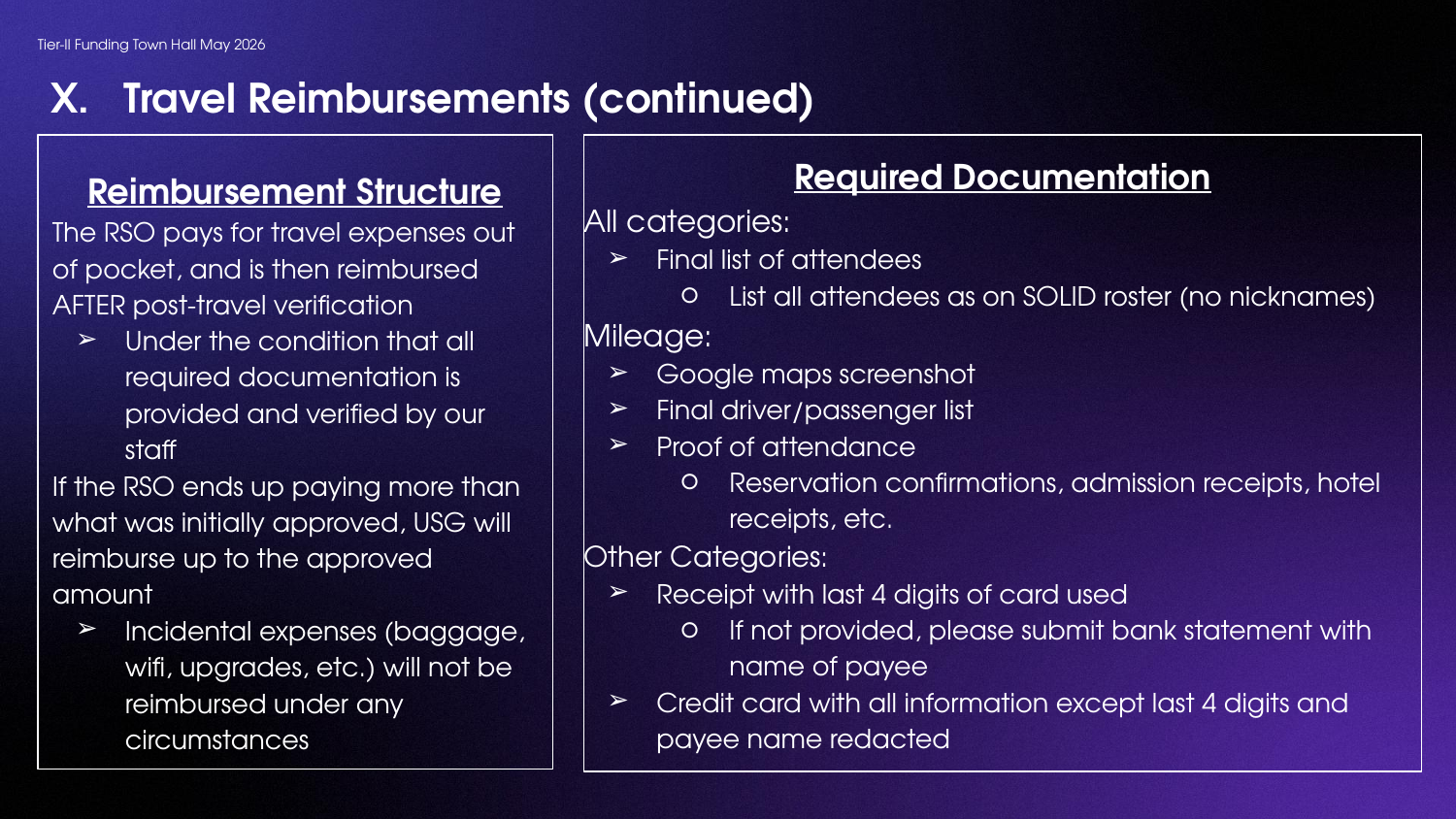

Tier-II Funding Town Hall May 2026
X.   Travel Reimbursements (continued)
Reimbursement Structure
The RSO pays for travel expenses out of pocket, and is then reimbursed AFTER post-travel verification
Under the condition that all required documentation is provided and verified by our staff
If the RSO ends up paying more than what was initially approved, USG will reimburse up to the approved amount
Incidental expenses (baggage, wifi, upgrades, etc.) will not be reimbursed under any circumstances
Required Documentation
All categories:
Final list of attendees
List all attendees as on SOLID roster (no nicknames)
Mileage:
Google maps screenshot
Final driver/passenger list
Proof of attendance
Reservation confirmations, admission receipts, hotel receipts, etc.
Other Categories:
Receipt with last 4 digits of card used
If not provided, please submit bank statement with name of payee
Credit card with all information except last 4 digits and payee name redacted